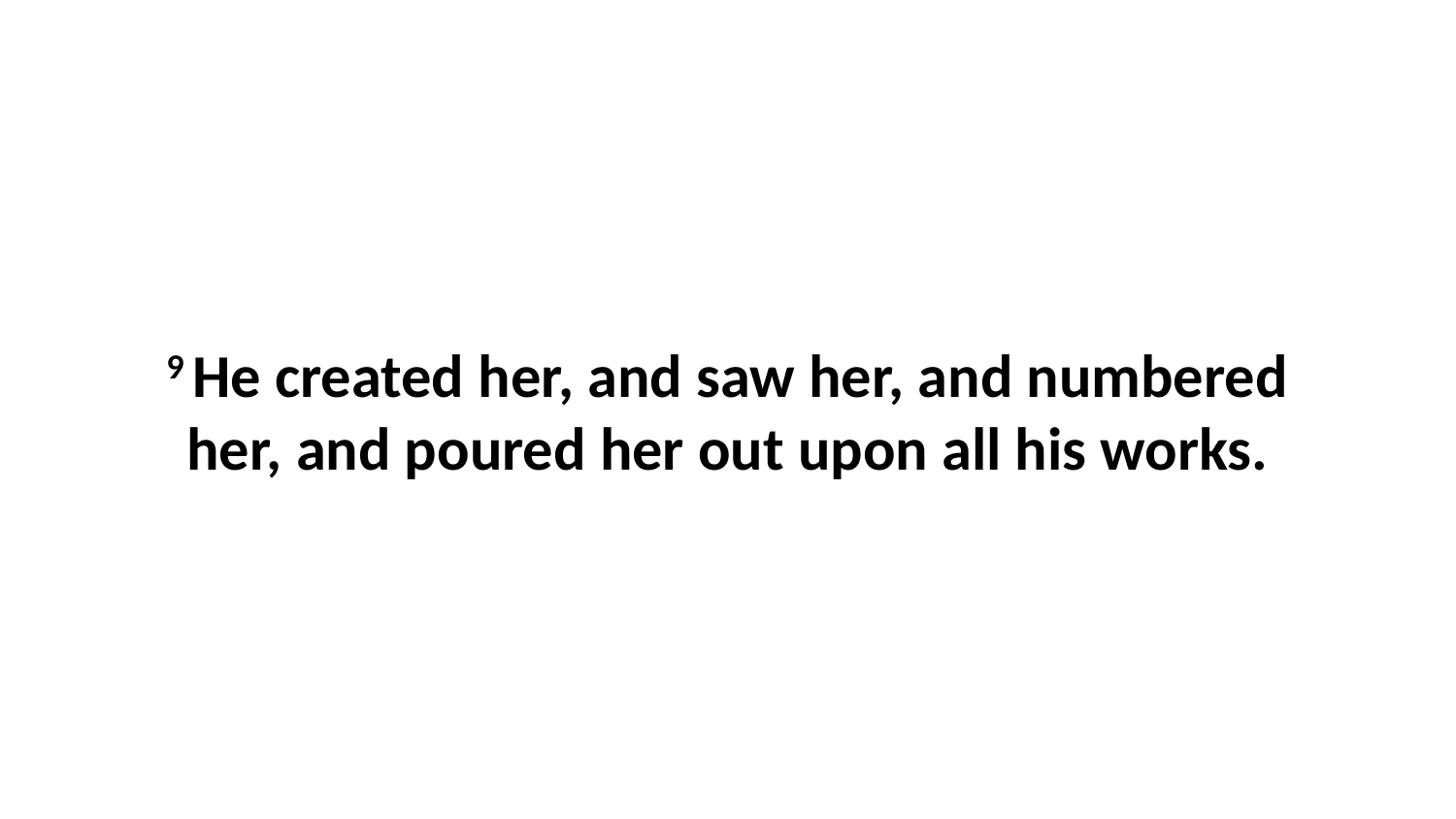

9 He created her, and saw her, and numbered her, and poured her out upon all his works.